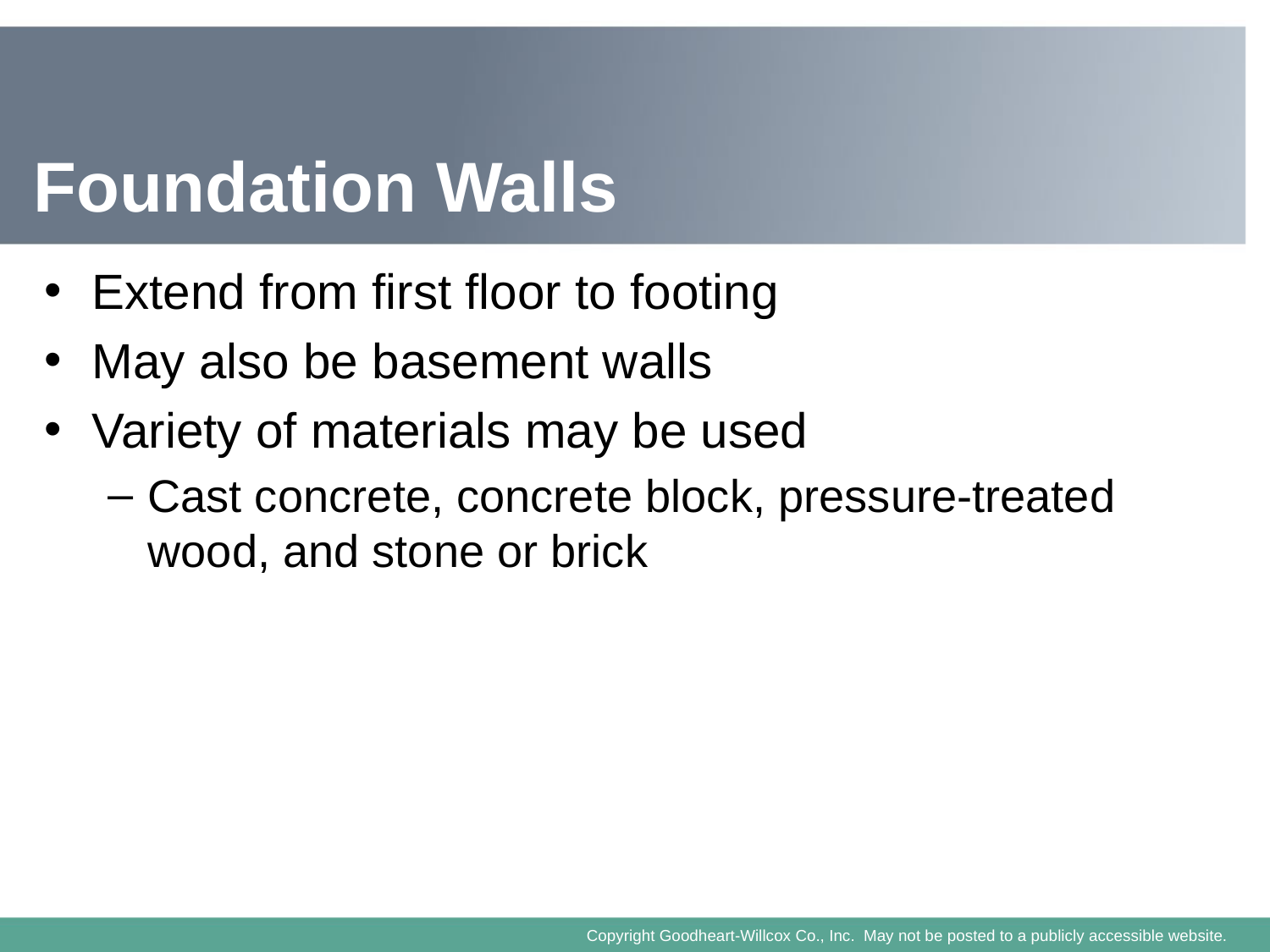

# Foundation Walls
Extend from first floor to footing
May also be basement walls
Variety of materials may be used
Cast concrete, concrete block, pressure-treated wood, and stone or brick